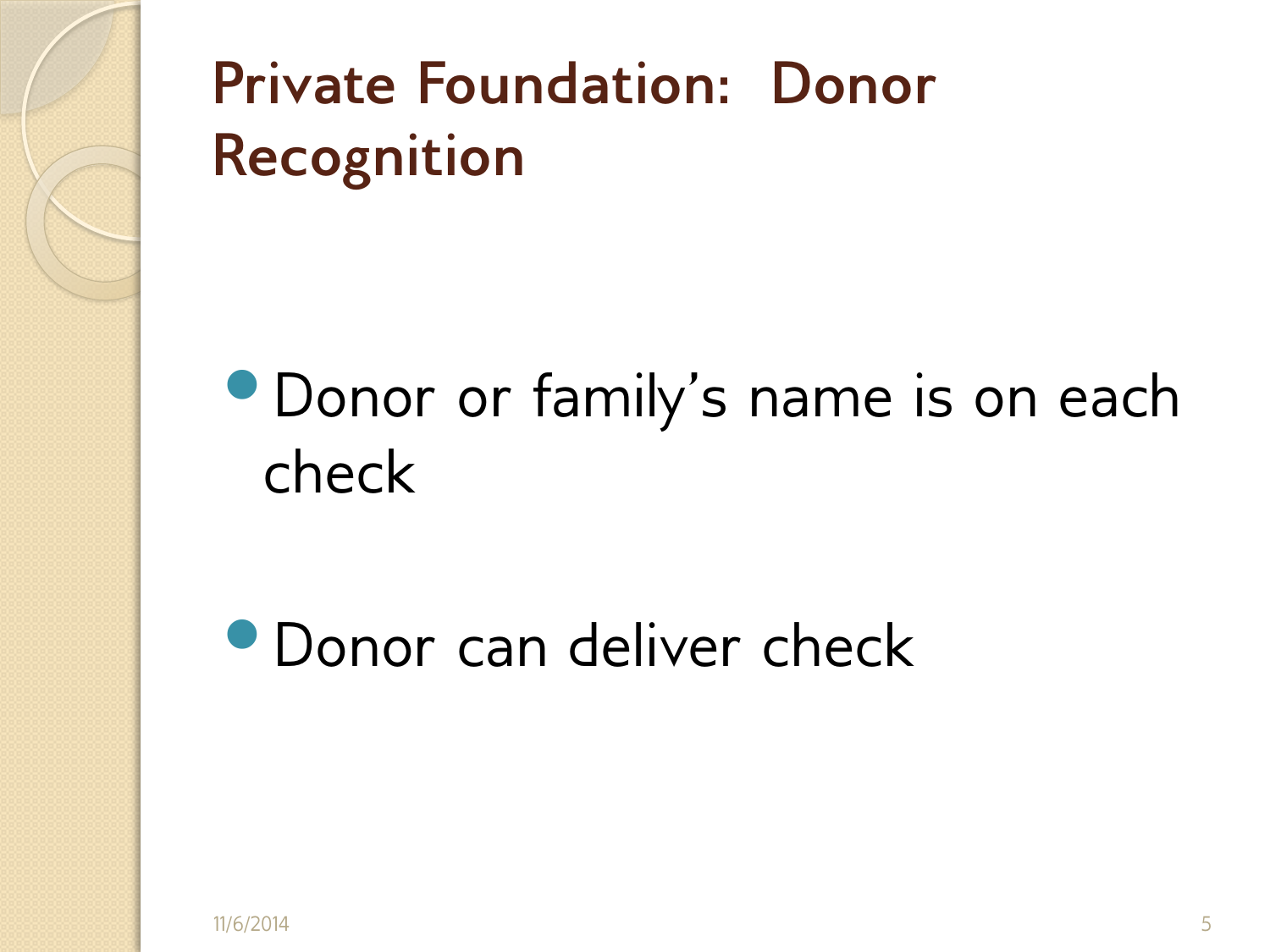

# Private Foundation:  Donor Recognition

Donor or family’s name is on each check

Donor can deliver check
11/6/2014
5